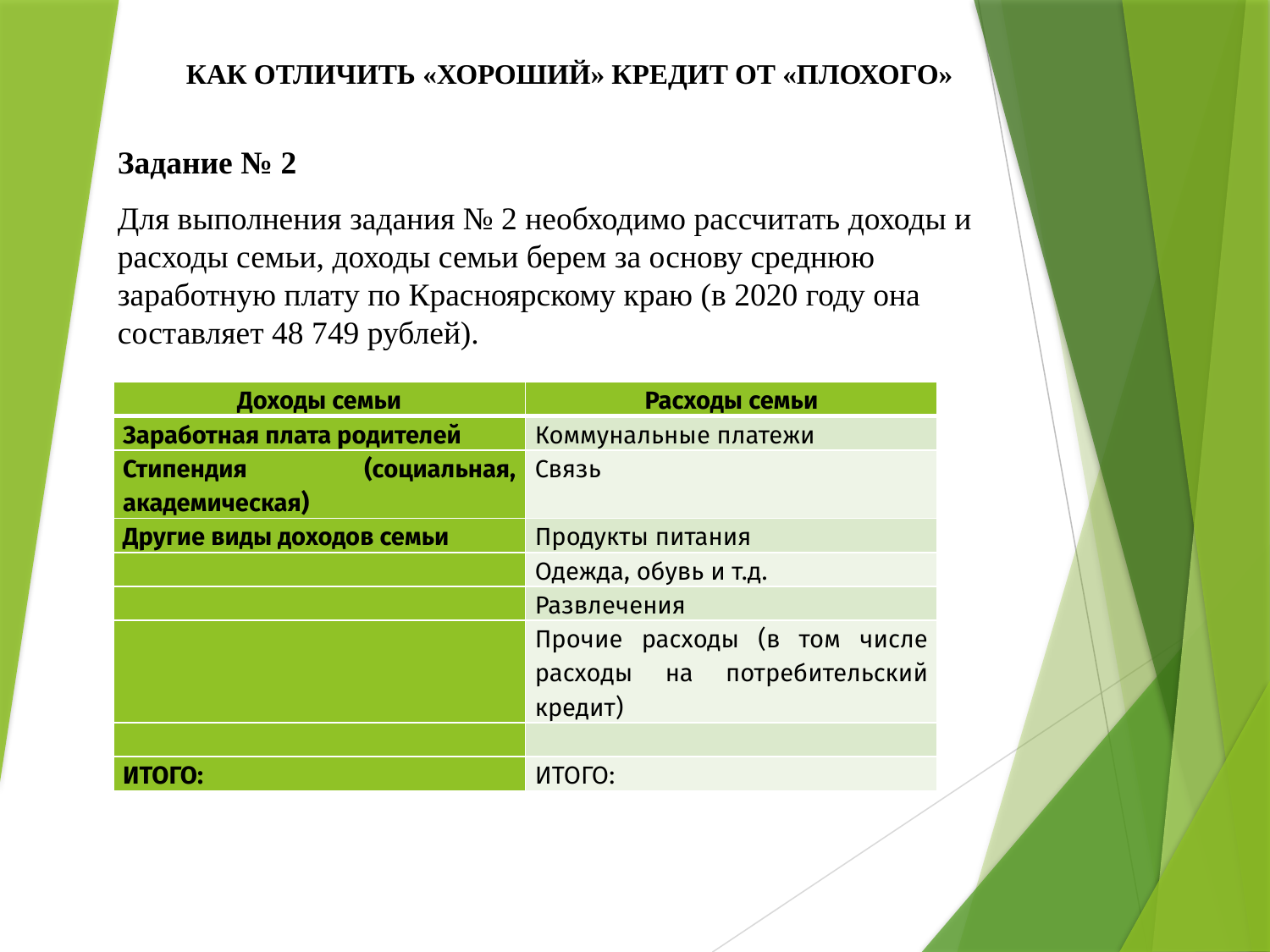

# КАК ОТЛИЧИТЬ «ХОРОШИЙ» КРЕДИТ ОТ «ПЛОХОГО»
Задание № 2
Для выполнения задания № 2 необходимо рассчитать доходы и расходы семьи, доходы семьи берем за основу среднюю заработную плату по Красноярскому краю (в 2020 году она составляет 48 749 рублей).

| Доходы семьи | Расходы семьи |
| --- | --- |
| Заработная плата родителей | Коммунальные платежи |
| Стипендия (социальная, академическая) | Связь |
| Другие виды доходов семьи | Продукты питания |
|  | Одежда, обувь и т.д. |
|  | Развлечения |
|  | Прочие расходы (в том числе расходы на потребительский кредит) |
|  |  |
| ИТОГО: | ИТОГО: |